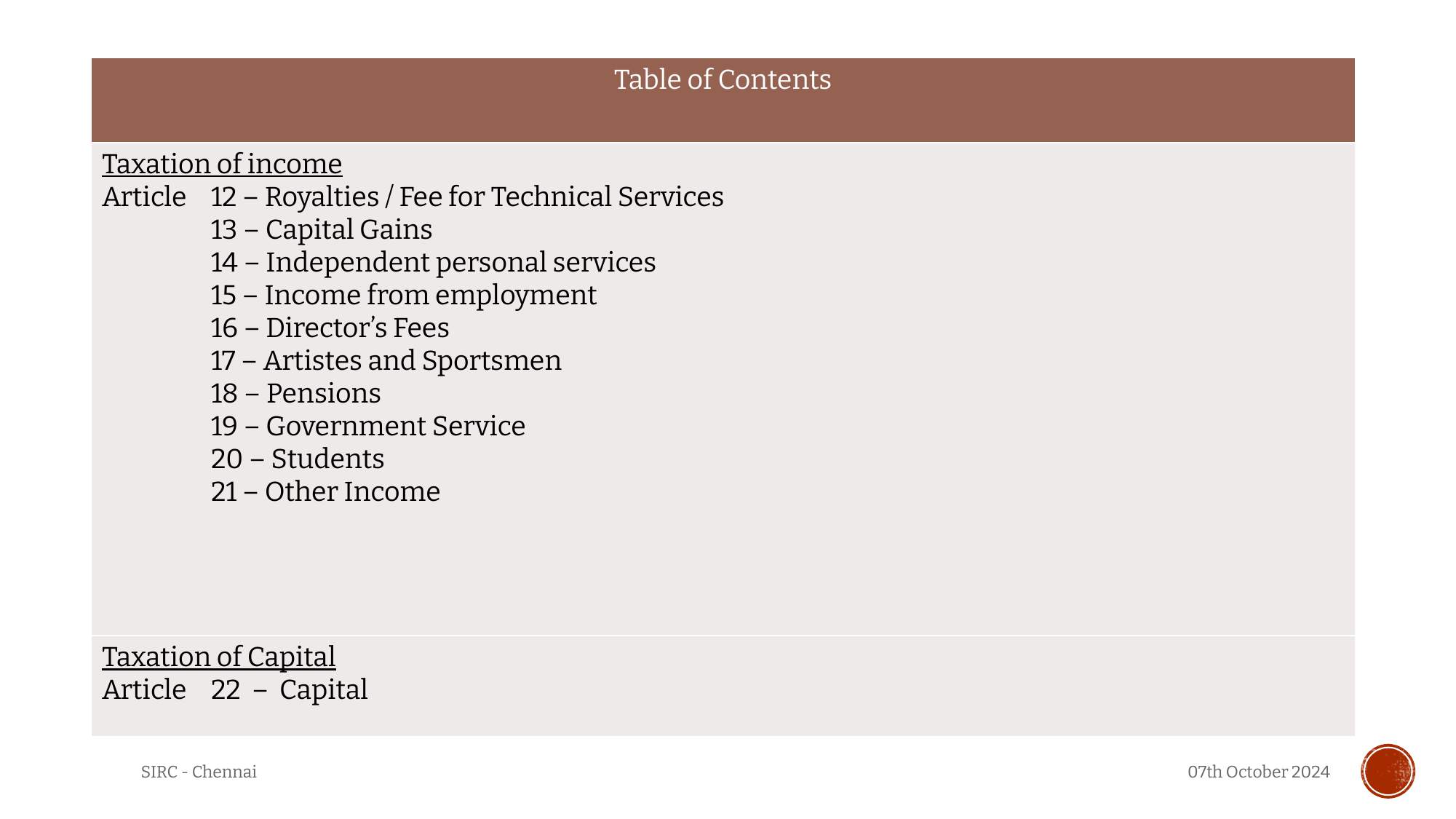

| Table of Contents |
| --- |
| Taxation of income Article 12 – Royalties / Fee for Technical Services 13 – Capital Gains 14 – Independent personal services 15 – Income from employment 16 – Director’s Fees 17 – Artistes and Sportsmen 18 – Pensions 19 – Government Service 20 – Students 21 – Other Income |
| Taxation of Capital Article 22 – Capital |
#

SIRC - Chennai
07th October 2024